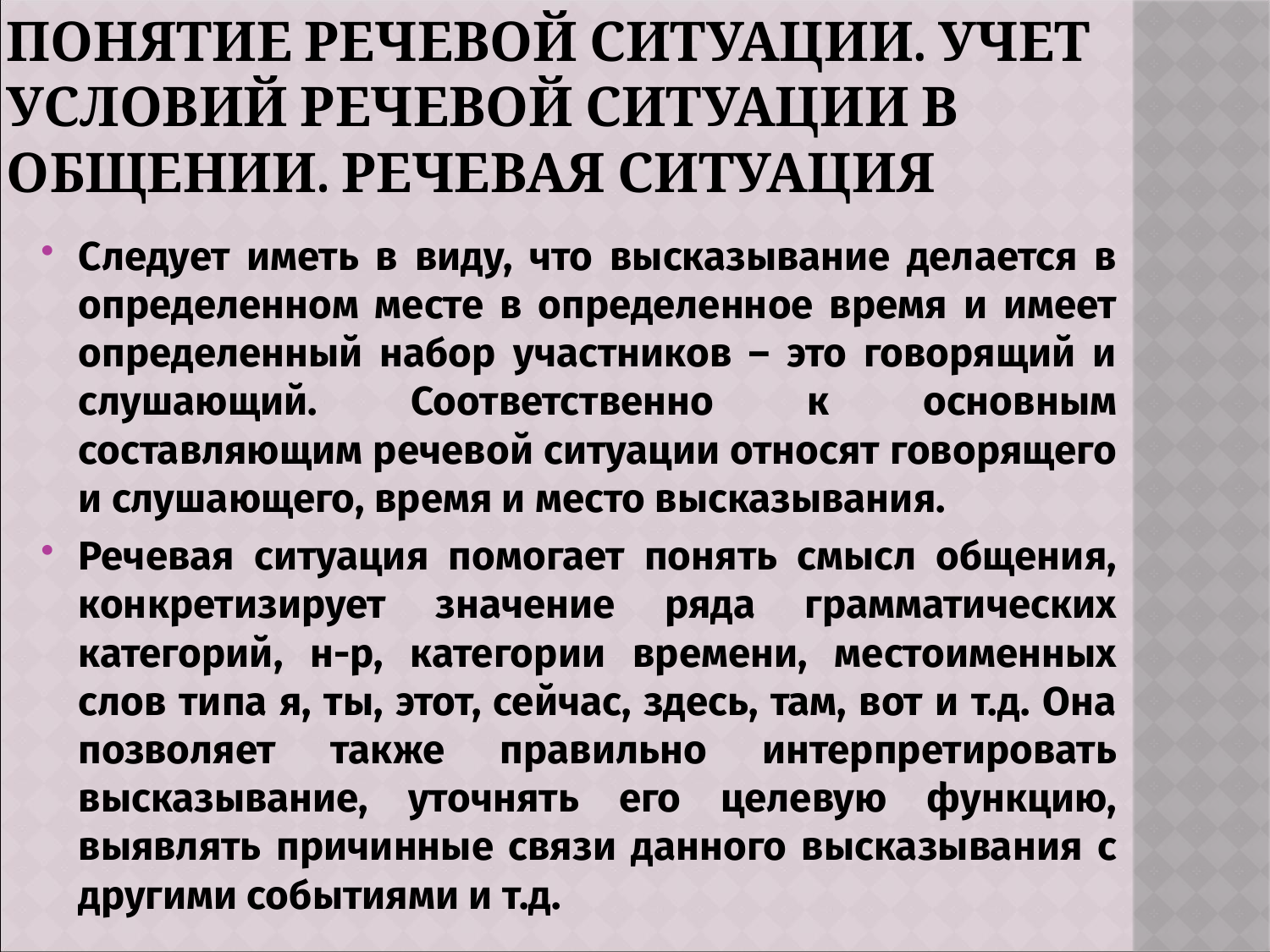

# Понятие речевой ситуации. Учет условий речевой ситуации в общении. Речевая ситуация
Следует иметь в виду, что высказывание делается в определенном месте в определенное время и имеет определенный набор участников – это говорящий и слушающий. Соответственно к основным составляющим речевой ситуации относят говорящего и слушающего, время и место высказывания.
Речевая ситуация помогает понять смысл общения, конкретизирует значение ряда грамматических категорий, н-р, категории времени, местоименных слов типа я, ты, этот, сейчас, здесь, там, вот и т.д. Она позволяет также правильно интерпретировать высказывание, уточнять его целевую функцию, выявлять причинные связи данного высказывания с другими событиями и т.д.